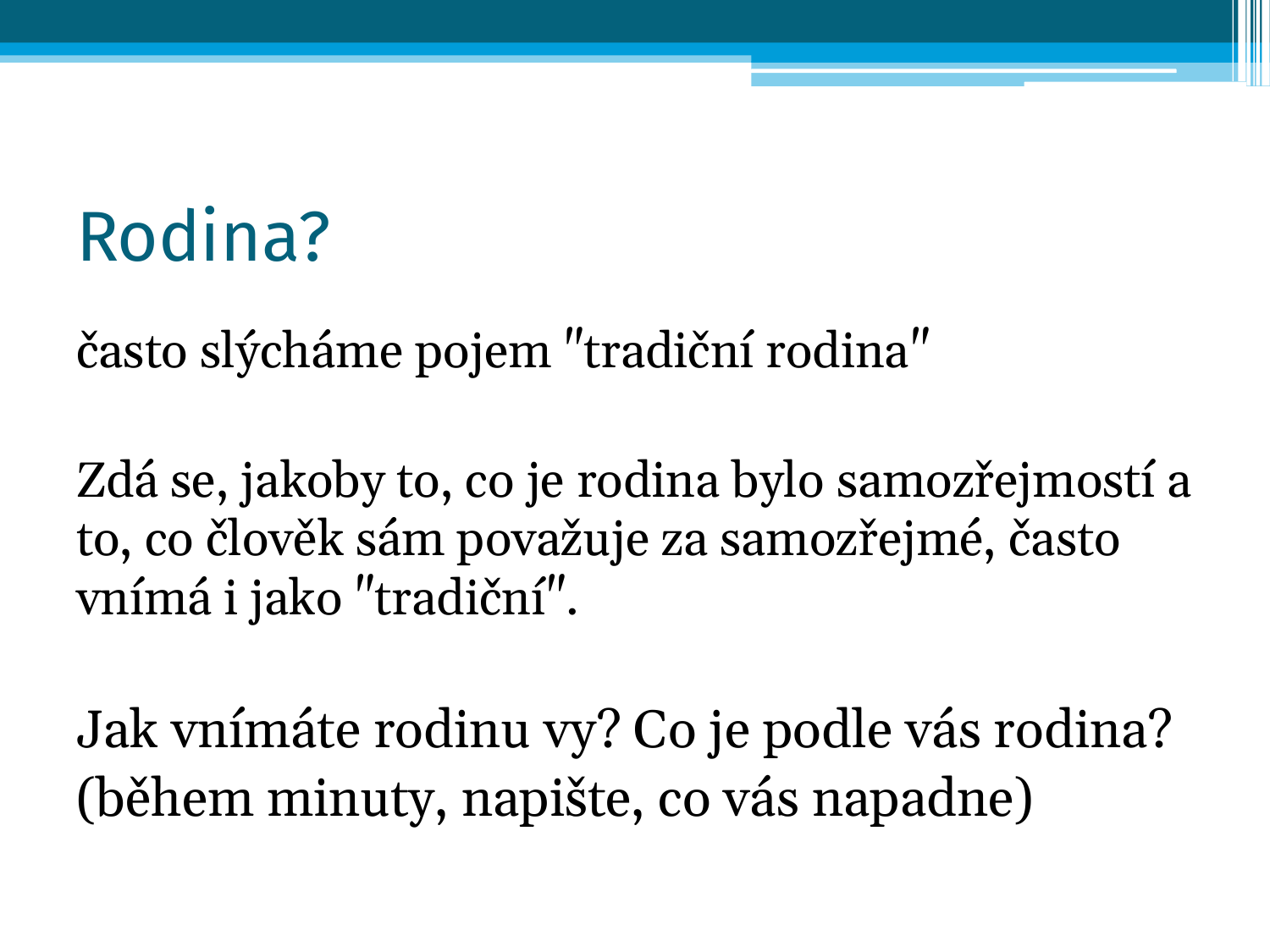

# Rodina?
často slýcháme pojem "tradiční rodina"

Zdá se, jakoby to, co je rodina bylo samozřejmostí a to, co člověk sám považuje za samozřejmé, často vnímá i jako "tradiční".

Jak vnímáte rodinu vy? Co je podle vás rodina?
(během minuty, napište, co vás napadne)